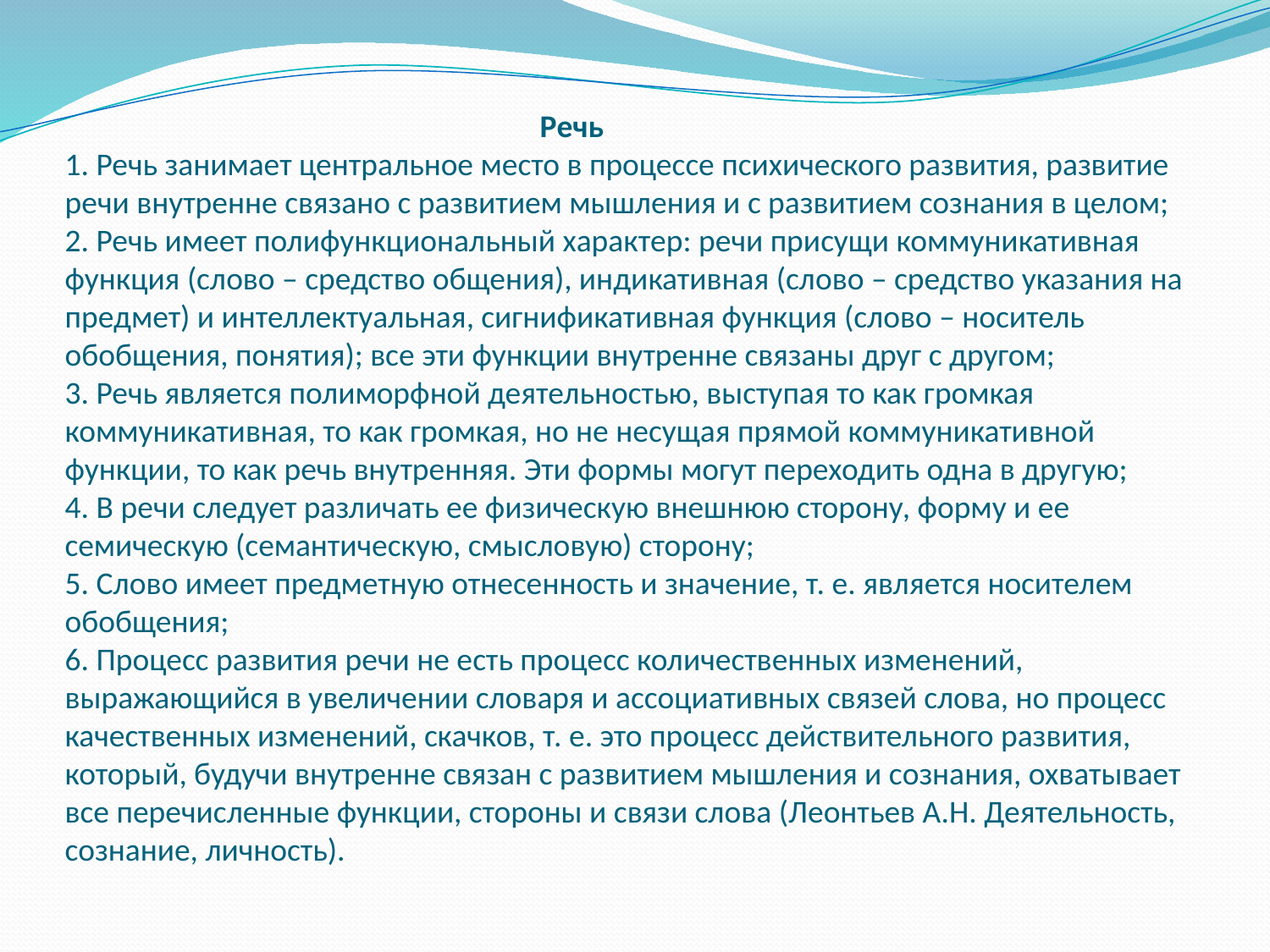

# Речь 1. Речь занимает центральное место в процессе психического развития, развитие речи внутренне связано с развитием мышления и с развитием сознания в целом; 2. Речь имеет полифункциональный характер: речи присущи коммуникативная функция (слово – средство общения), индикативная (слово – средство указания на предмет) и интеллектуальная, сигнификативная функция (слово – носитель обобщения, понятия); все эти функции внутренне связаны друг с другом; 3. Речь является полиморфной деятельностью, выступая то как громкая коммуникативная, то как громкая, но не несущая прямой коммуникативной функции, то как речь внутренняя. Эти формы могут переходить одна в другую; 4. В речи следует различать ее физическую внешнюю сторону, форму и ее семическую (семантическую, смысловую) сторону; 5. Слово имеет предметную отнесенность и значение, т. е. является носителем обобщения; 6. Процесс развития речи не есть процесс количественных изменений, выражающийся в увеличении словаря и ассоциативных связей слова, но процесс качественных изменений, скачков, т. е. это процесс действительного развития, который, будучи внутренне связан с развитием мышления и сознания, охватывает все перечисленные функции, стороны и связи слова (Леонтьев А.Н. Деятельность, сознание, личность).